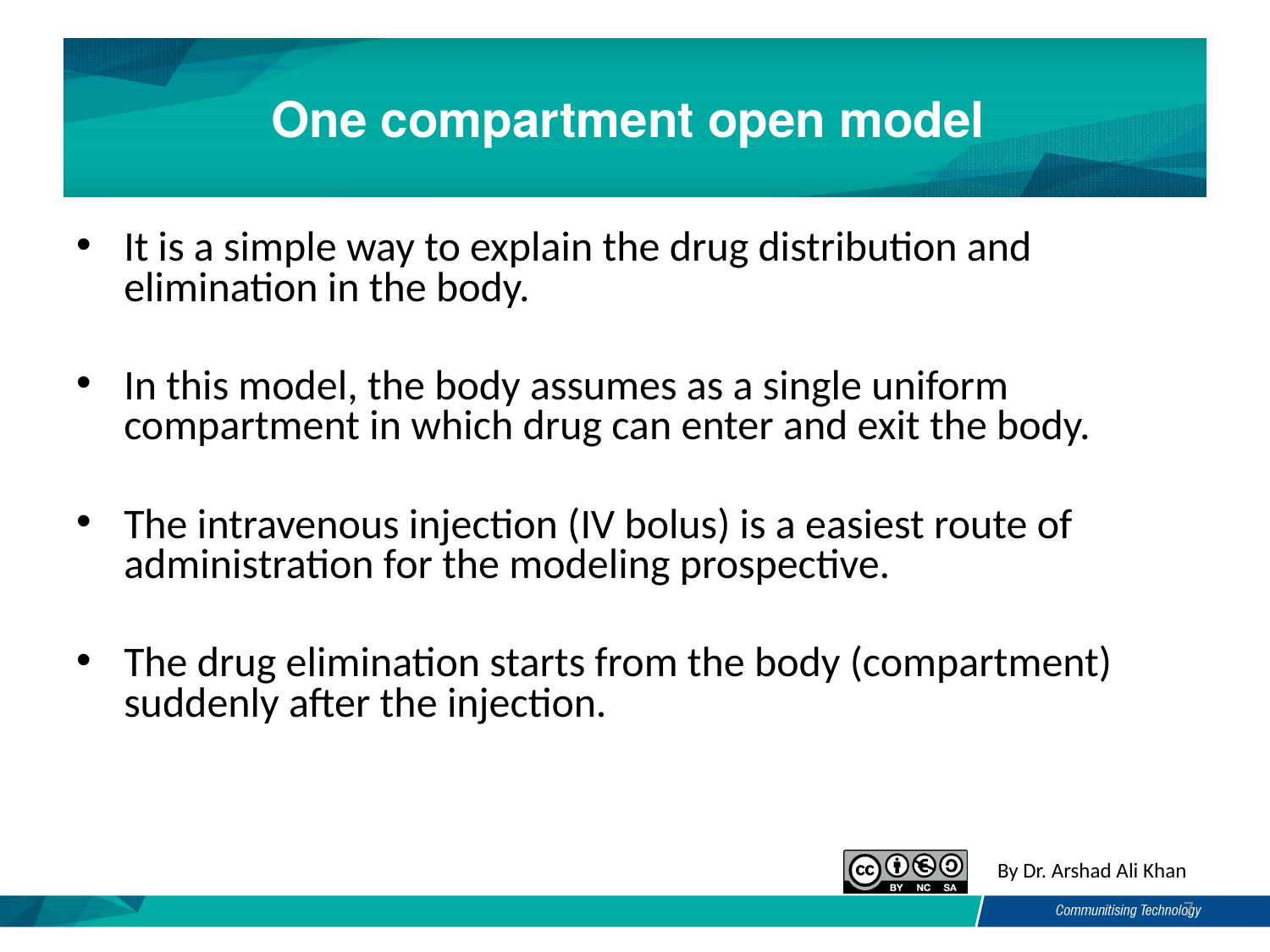

# One compartment open model
It is a simple way to explain the drug distribution and elimination in the body.

In this model, the body assumes as a single uniform compartment in which drug can enter and exit the body.

The intravenous injection (IV bolus) is a easiest route of administration for the modeling prospective.

The drug elimination starts from the body (compartment) suddenly after the injection.
7